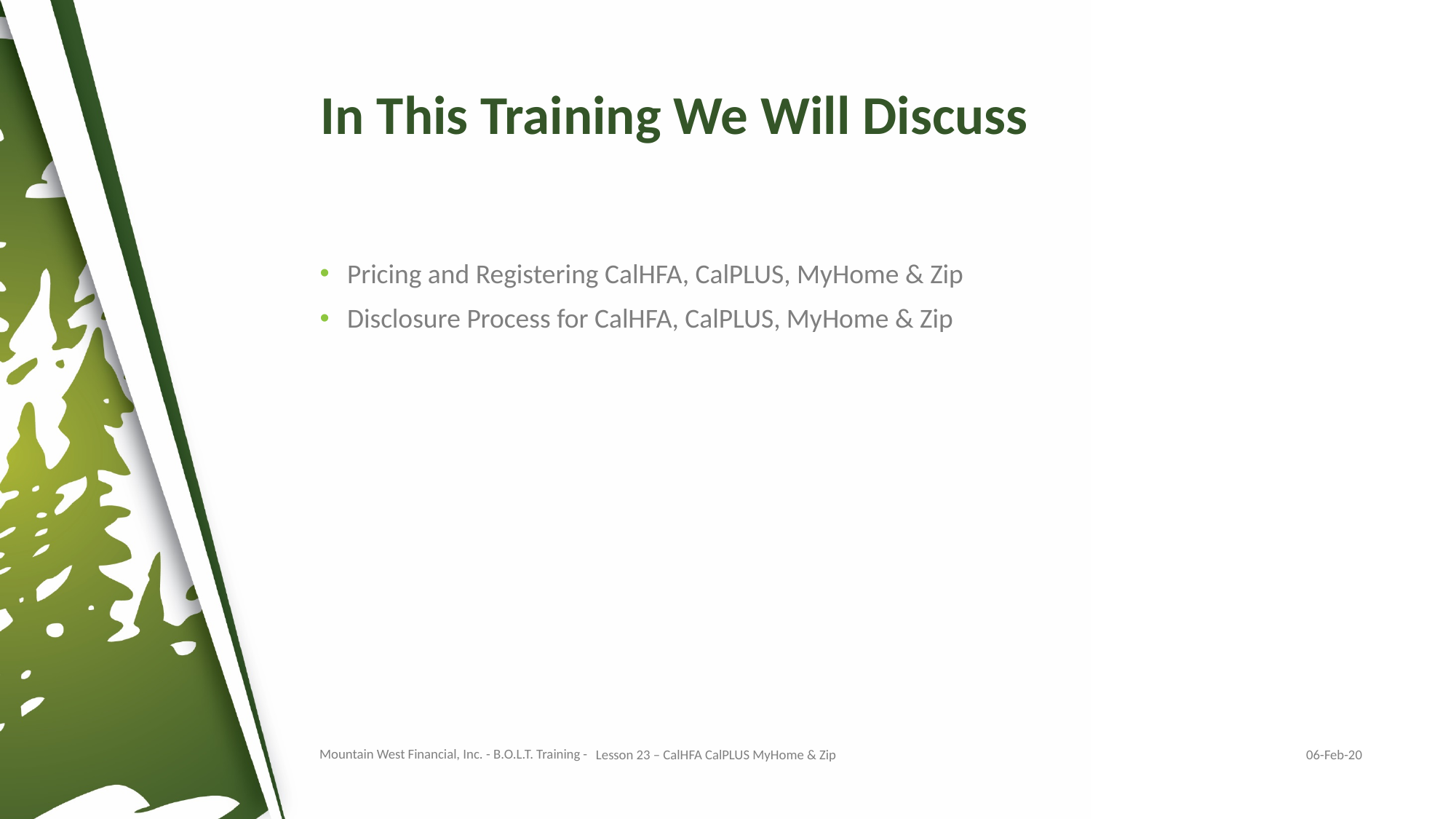

Pricing and Registering CalHFA, CalPLUS, MyHome & Zip
Disclosure Process for CalHFA, CalPLUS, MyHome & Zip
06-Feb-20
Lesson 23 – CalHFA CalPLUS MyHome & Zip